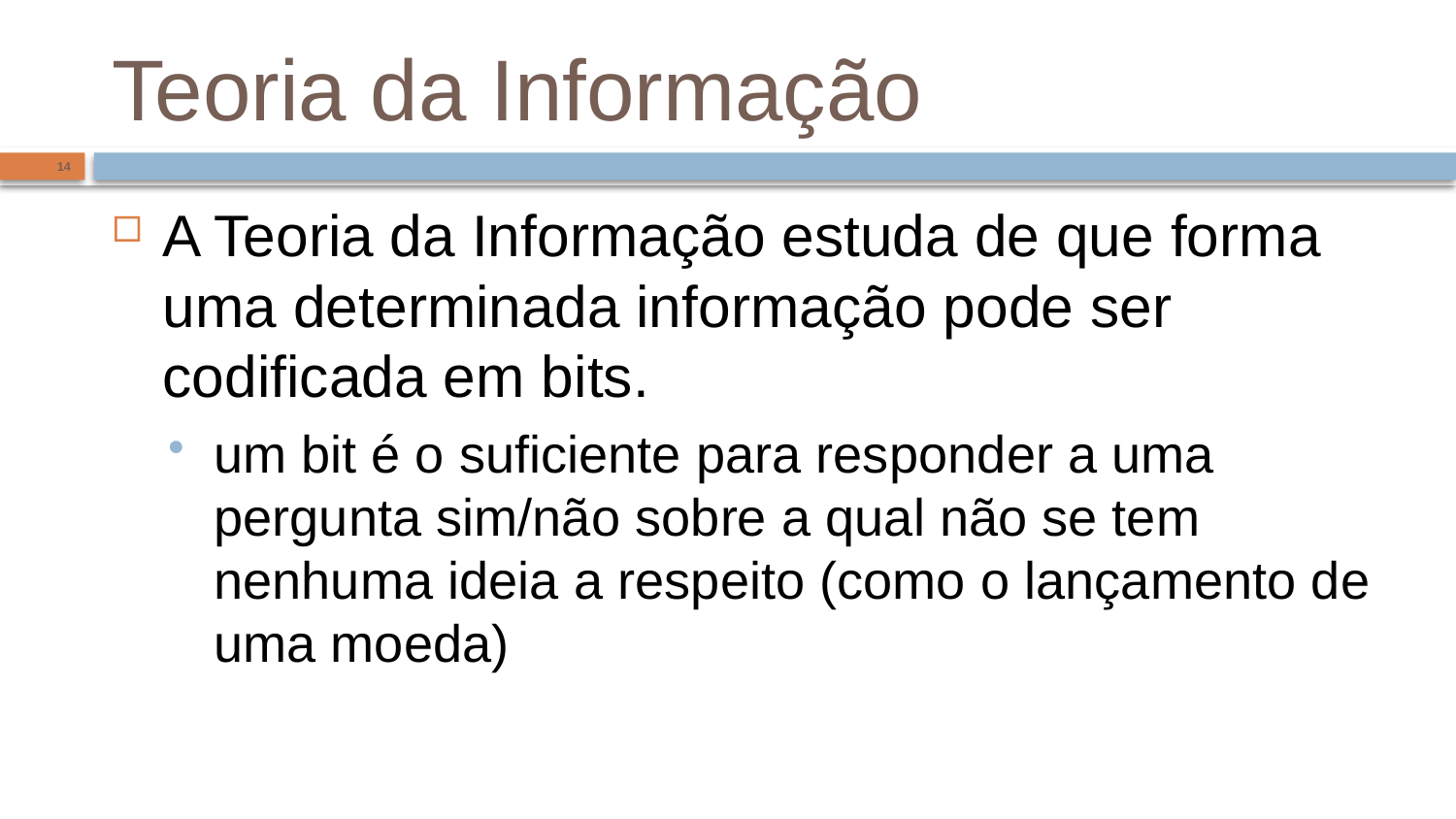

# Teoria da Informação
14
A Teoria da Informação estuda de que forma uma determinada informação pode ser codificada em bits.
um bit é o suficiente para responder a uma pergunta sim/não sobre a qual não se tem nenhuma ideia a respeito (como o lançamento de uma moeda)